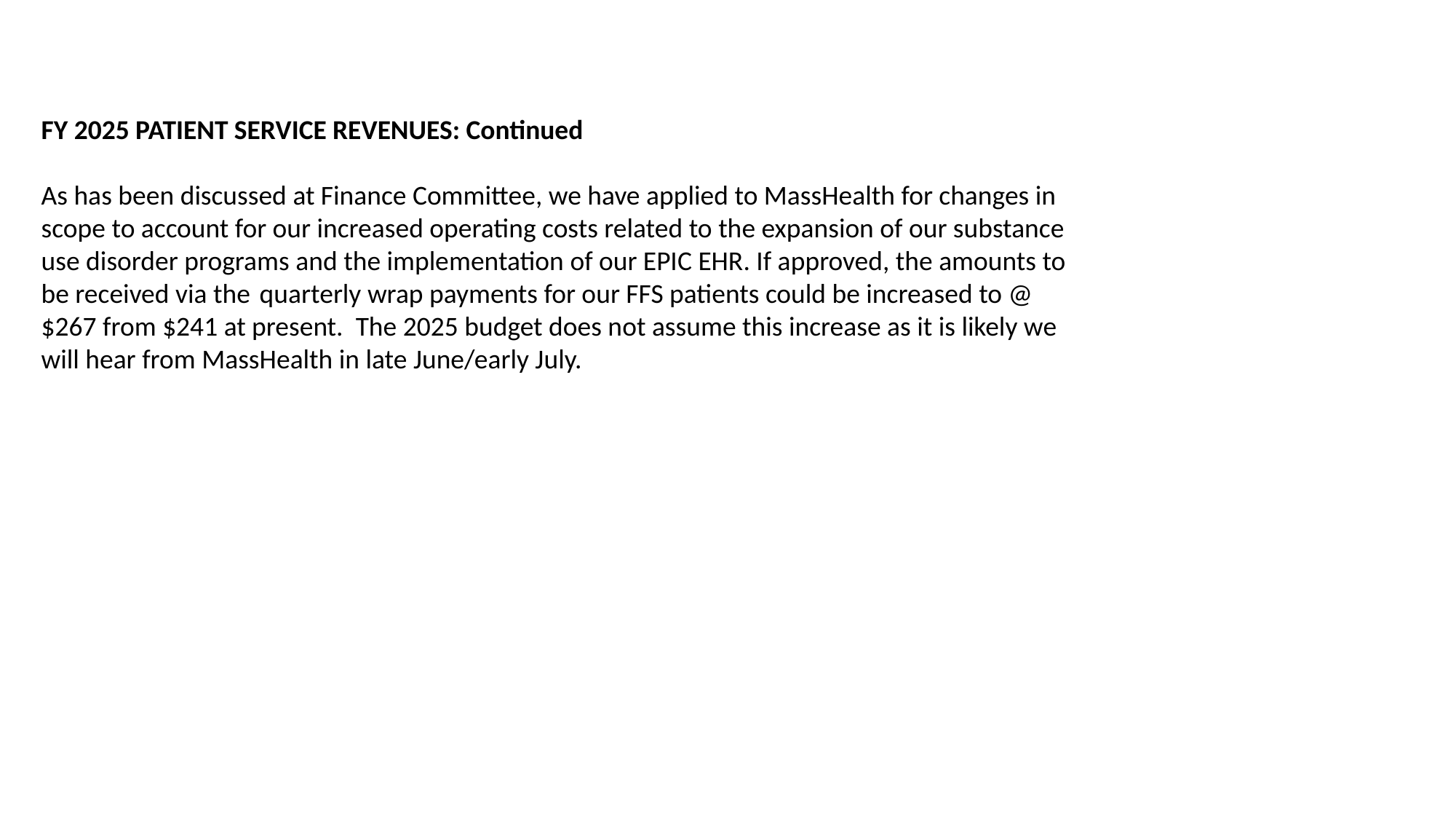

FY 2025 PATIENT SERVICE REVENUES: Continued

As has been discussed at Finance Committee, we have applied to MassHealth for changes in scope to account for our increased operating costs related to the expansion of our substance use disorder programs and the implementation of our EPIC EHR. If approved, the amounts to be received via the 	quarterly wrap payments for our FFS patients could be increased to @ $267 from $241 at present.  The 2025 budget does not assume this increase as it is likely we will hear from MassHealth in late June/early July.